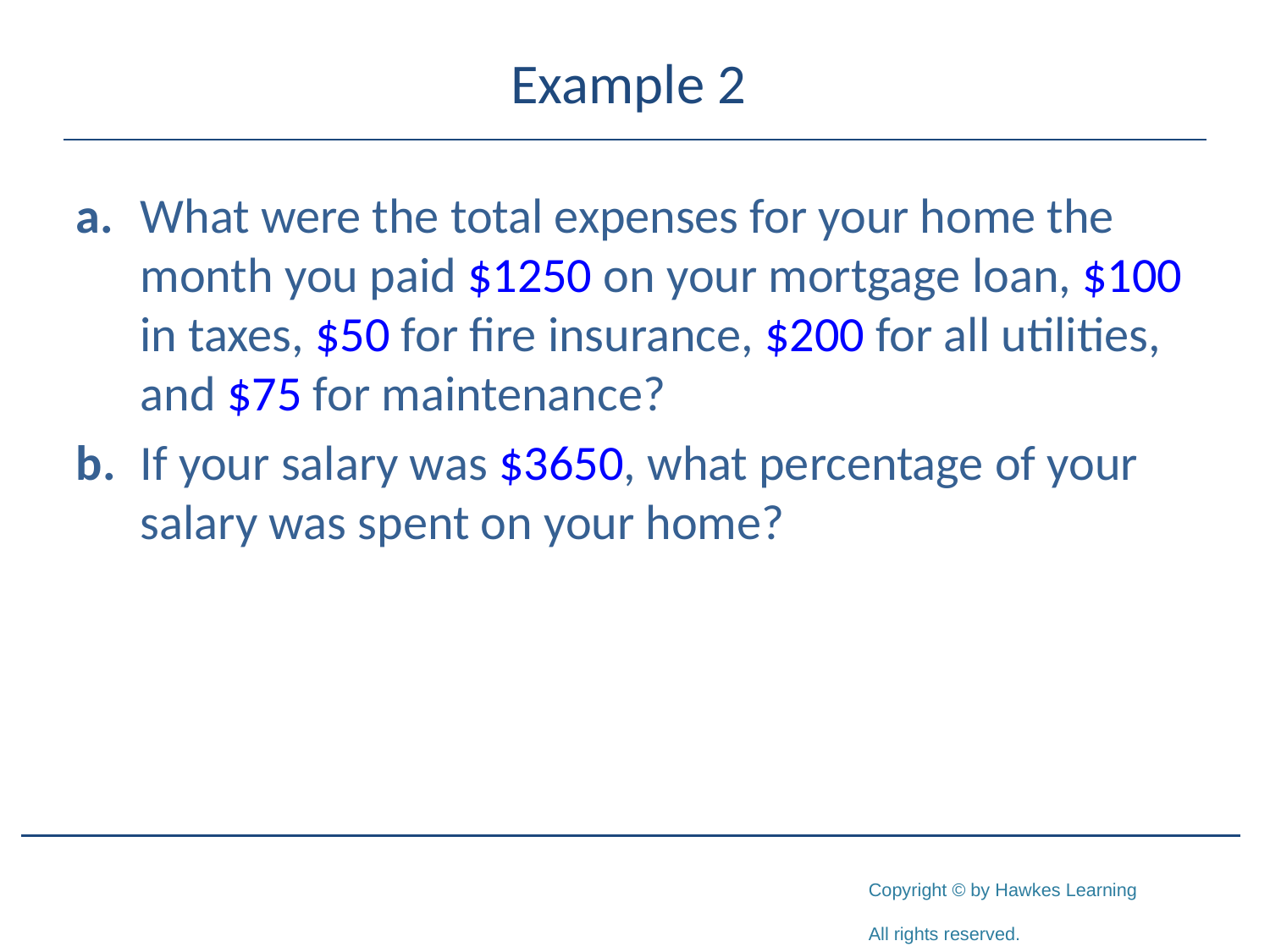

# Example 2
a.	What were the total expenses for your home the month you paid $1250 on your mortgage loan, $100 in taxes, $50 for fire insurance, $200 for all utilities, and $75 for maintenance?
b.	If your salary was $3650, what percentage of your salary was spent on your home?